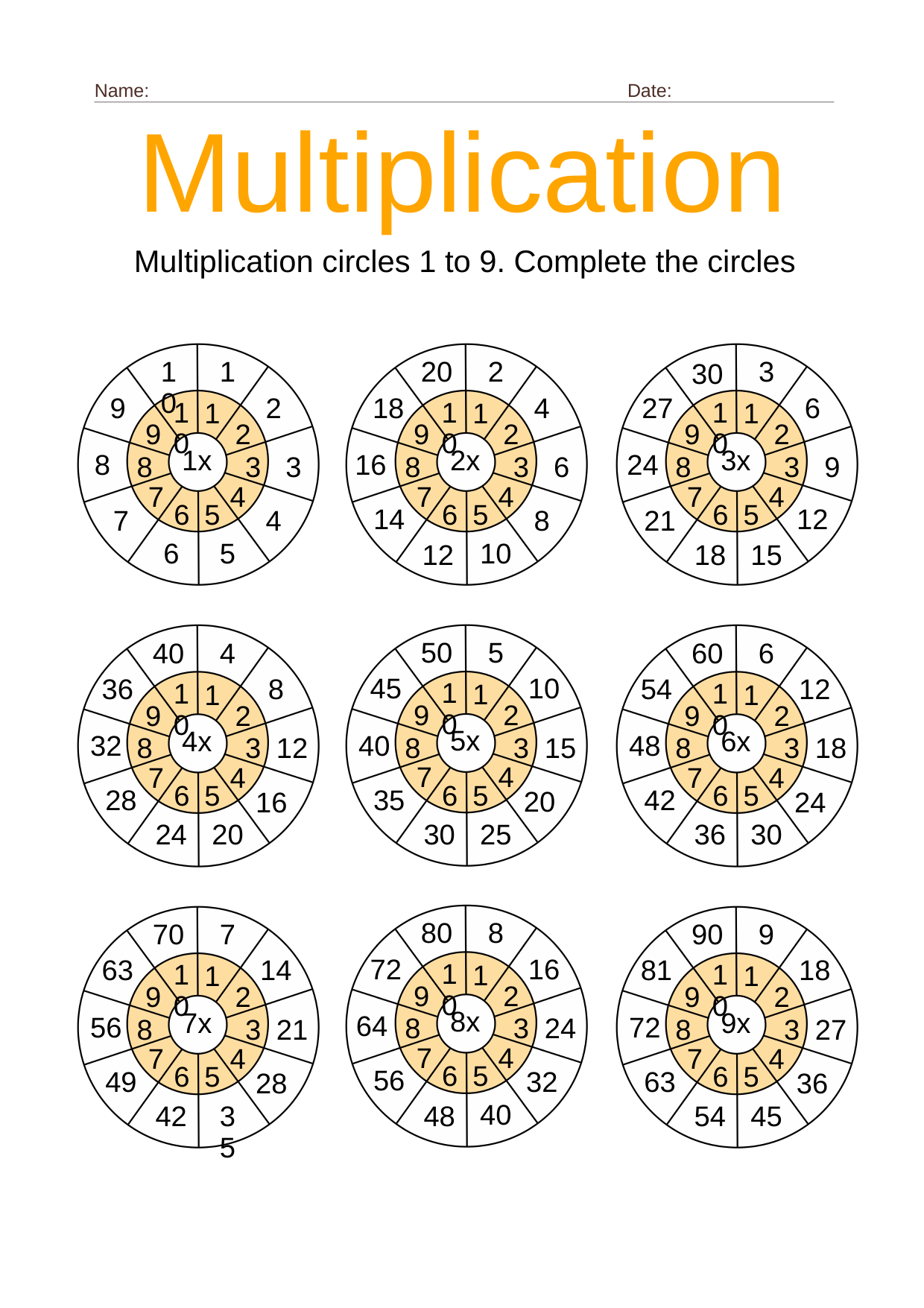

Name:
Date:

Multiplication
Multiplication circles 1 to 9. Complete the circles

10
1
20
2
3
30
9
2
18
4
27
6
10
10
10
1
1
1
9
2
9
2
9
2
1x
2x
3x
8
16
24
8
3
3
8
3
6
8
3
9
7
4
7
4
7
4
6
5
6
5
6
5
14
12
7
4
8
21
6
5
10
12
18
15

50
5
40
4
60
6
45
10
36
8
54
12
10
10
10
1
1
1
9
2
9
2
9
2
5x
4x
6x
40
32
48
8
3
15
8
3
12
8
3
18
7
4
7
4
7
4
6
5
6
5
6
5
35
28
42
20
16
24
30
25
24
20
36
30

80
8
70
7
90
9
72
16
63
14
81
18
10
10
10
1
1
1
9
2
9
2
9
2
8x
7x
9x
64
56
72
8
3
24
8
3
21
8
3
27
7
4
7
4
7
4
6
5
6
5
6
5
56
49
32
63
28
36
40
42
35
48
54
45